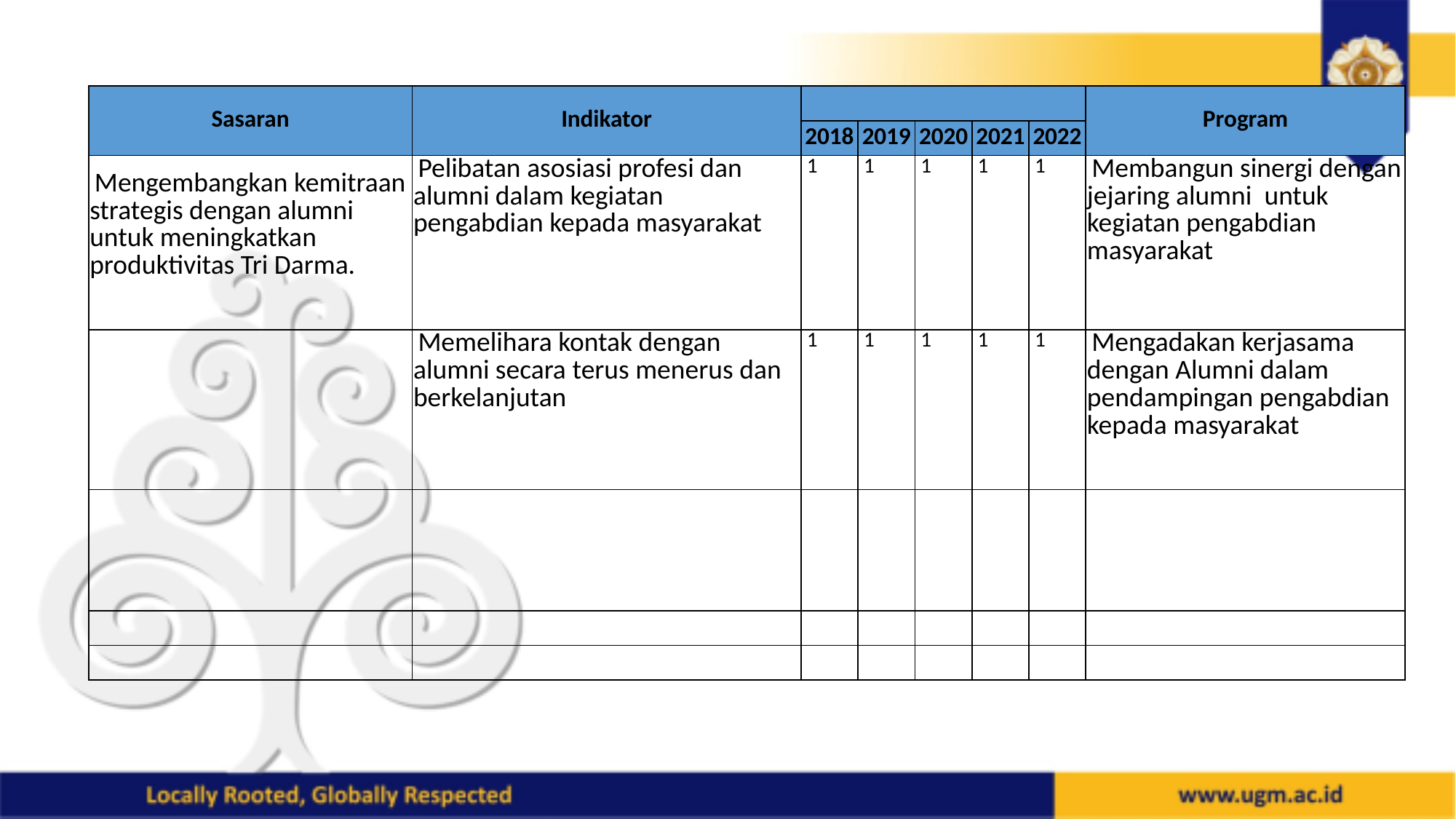

| Sasaran | Indikator |  |  |  |  |  | Program |
| --- | --- | --- | --- | --- | --- | --- | --- |
|  |  | 2018 | 2019 | 2020 | 2021 | 2022 |  |
| Mengembangkan kemitraan strategis dengan alumni untuk meningkatkan produktivitas Tri Darma. | Pelibatan asosiasi profesi dan alumni dalam kegiatan pengabdian kepada masyarakat | 1 | 1 | 1 | 1 | 1 | Membangun sinergi dengan jejaring alumni untuk kegiatan pengabdian masyarakat |
|  | Memelihara kontak dengan alumni secara terus menerus dan berkelanjutan | 1 | 1 | 1 | 1 | 1 | Mengadakan kerjasama dengan Alumni dalam pendampingan pengabdian kepada masyarakat |
|  |  |  |  |  |  |  |  |
|  |  |  |  |  |  |  |  |
|  |  |  |  |  |  |  |  |